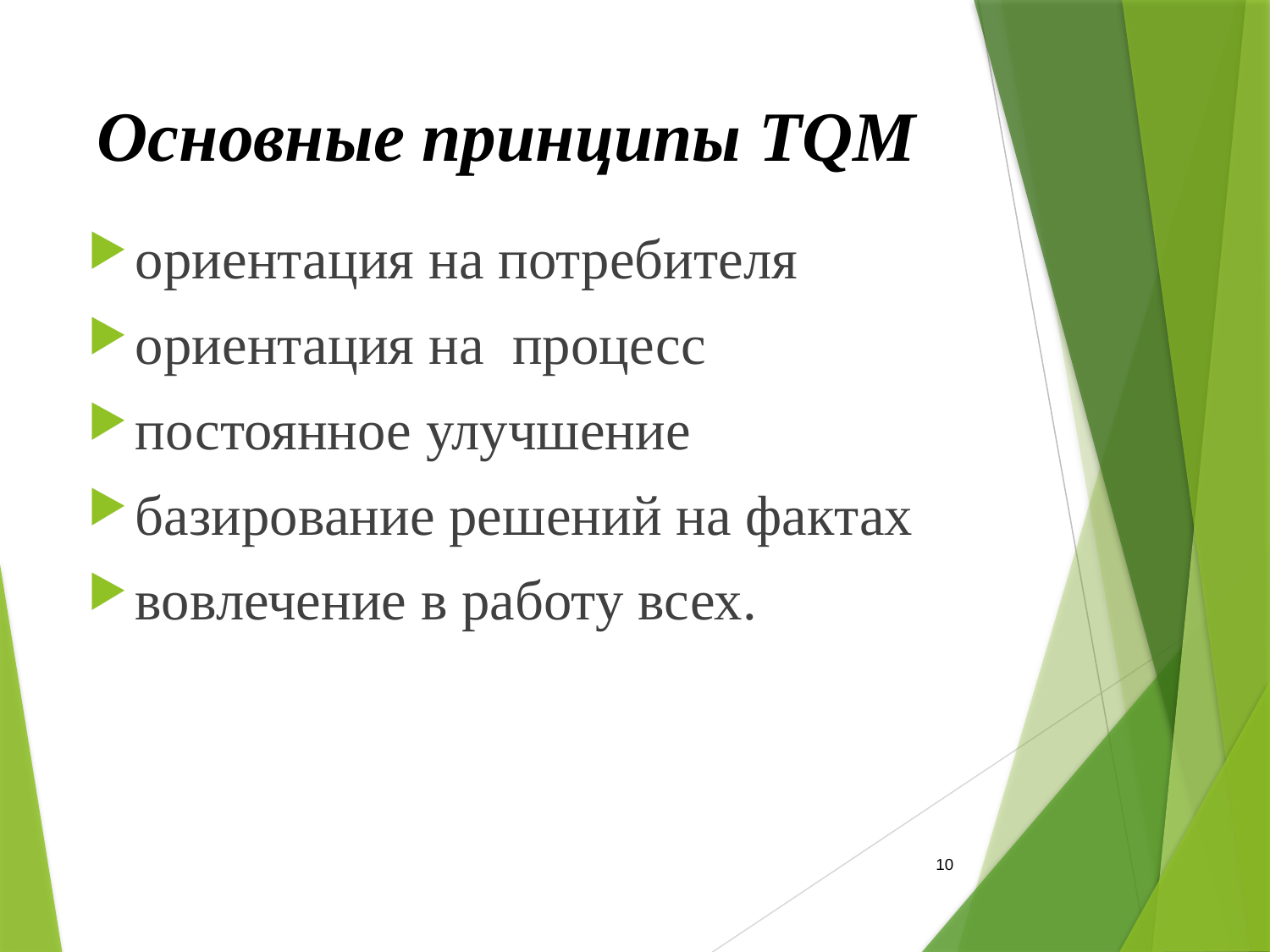

# Основные принципы TQM
ориентация на потребителя
ориентация на  процесс
постоянное улучшение
базирование решений на фактах
вовлечение в работу всех.
10